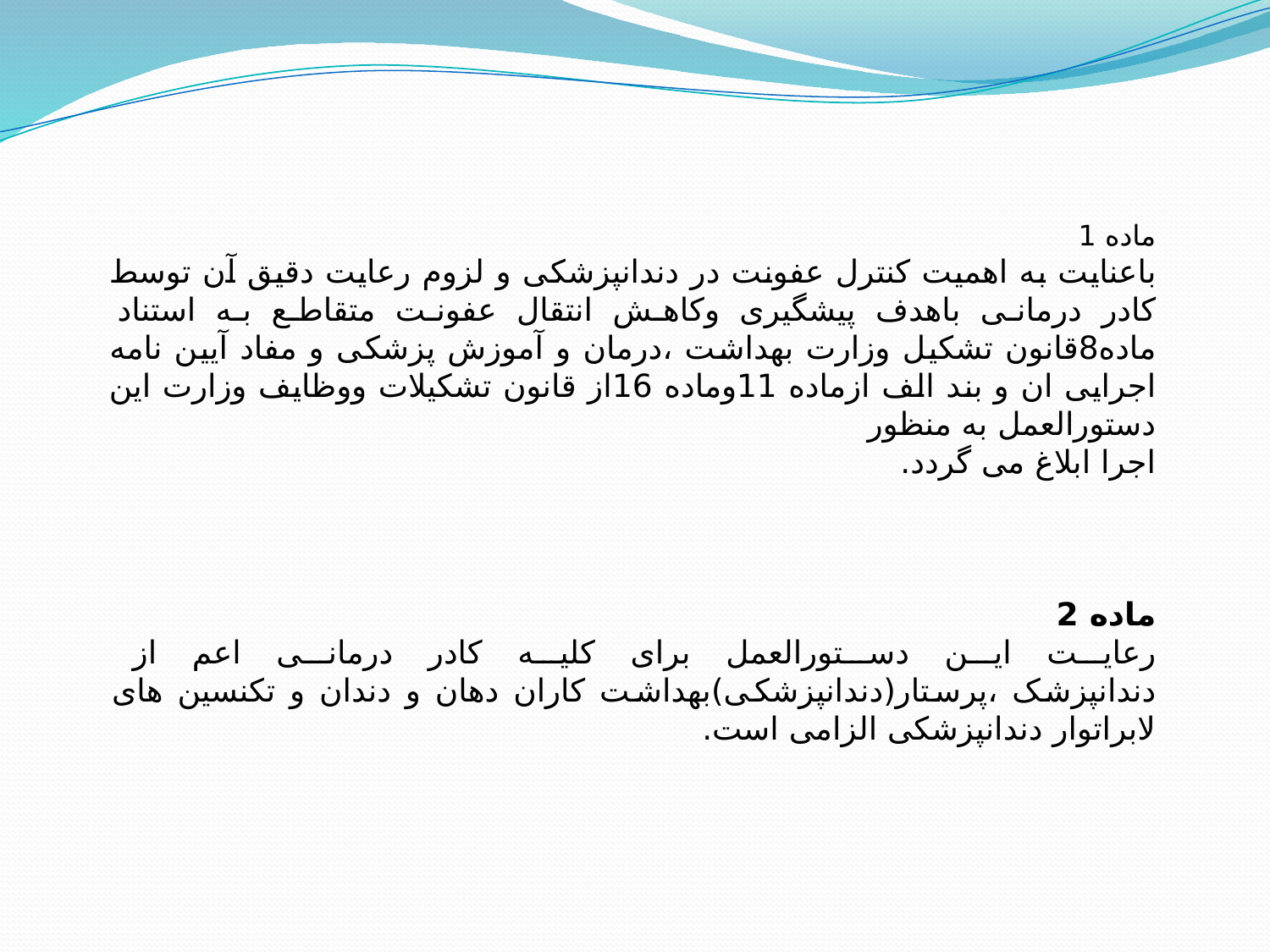

ماده 1
باعنایت به اهمیت کنترل عفونت در دندانپزشکی و لزوم رعایت دقیق آن توسط کادر درمانی باهدف پیشگیری وکاهش انتقال عفونت متقاطع به استناد ماده8قانون تشکیل وزارت بهداشت ،درمان و آموزش پزشکی و مفاد آیین نامه اجرایی ان و بند الف ازماده 11وماده 16از قانون تشکیلات ووظایف وزارت این دستورالعمل به منظور
اجرا ابلاغ می گردد.

ماده 2
رعایت این دستورالعمل برای کلیه کادر درمانی اعم از دندانپزشک ،پرستار(دندانپزشکی)بهداشت کاران دهان و دندان و تکنسین های لابراتوار دندانپزشکی الزامی است.